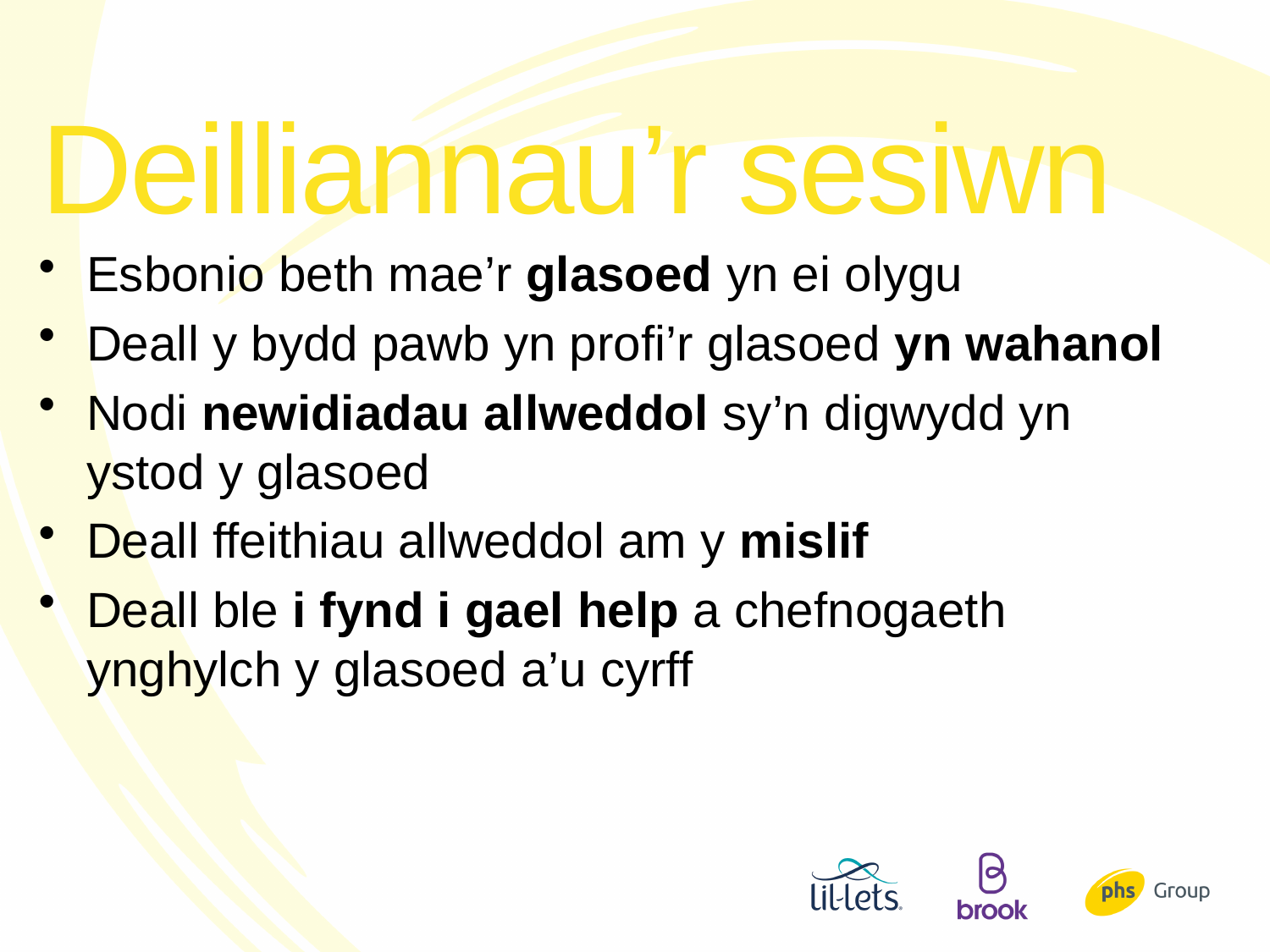

# Deilliannau’r sesiwn
Esbonio beth mae’r glasoed yn ei olygu
Deall y bydd pawb yn profi’r glasoed yn wahanol
Nodi newidiadau allweddol sy’n digwydd yn ystod y glasoed
Deall ffeithiau allweddol am y mislif
Deall ble i fynd i gael help a chefnogaeth ynghylch y glasoed a’u cyrff